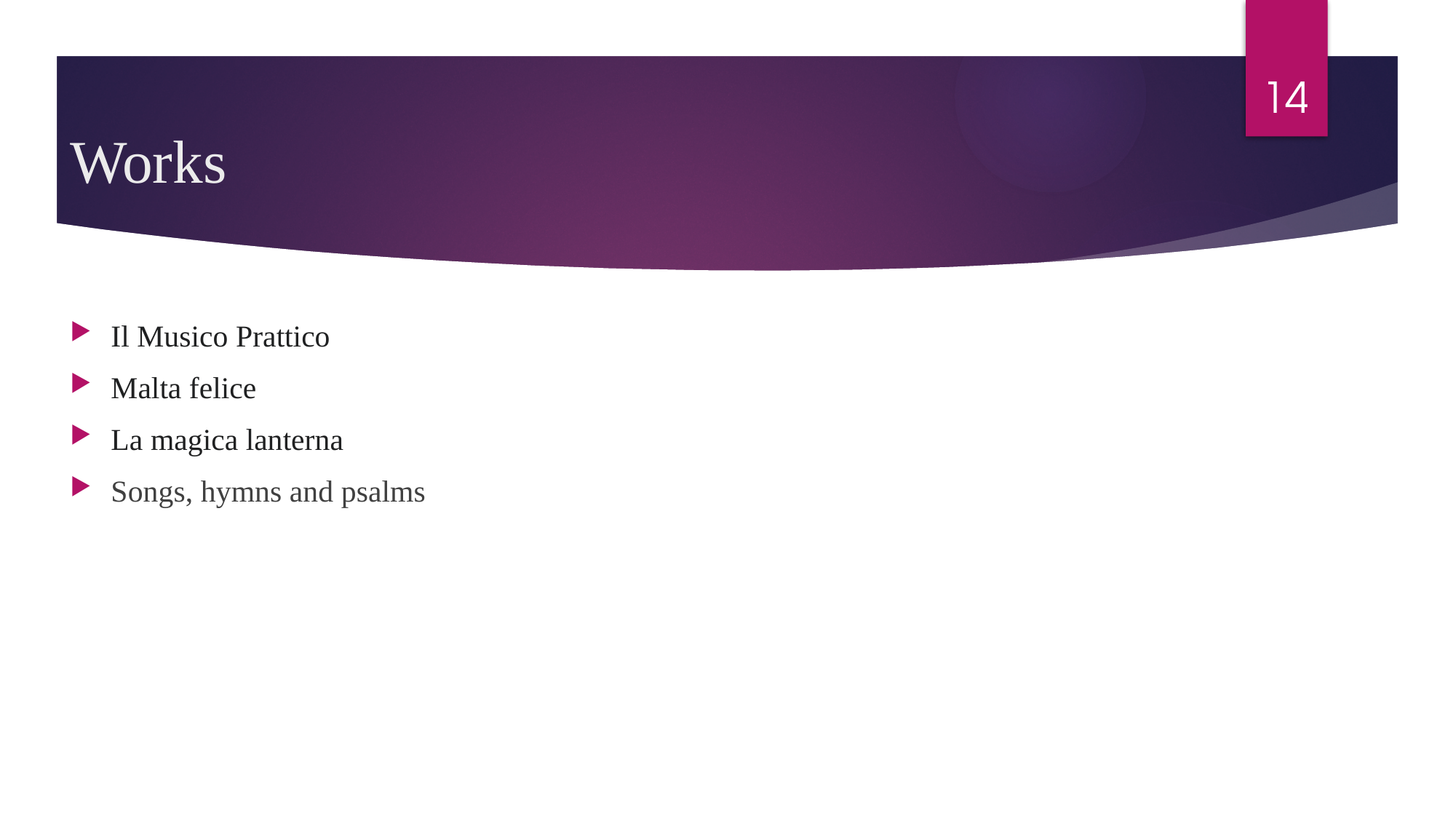

14
# Works
Il Musico Prattico
Malta felice
La magica lanterna
Songs, hymns and psalms